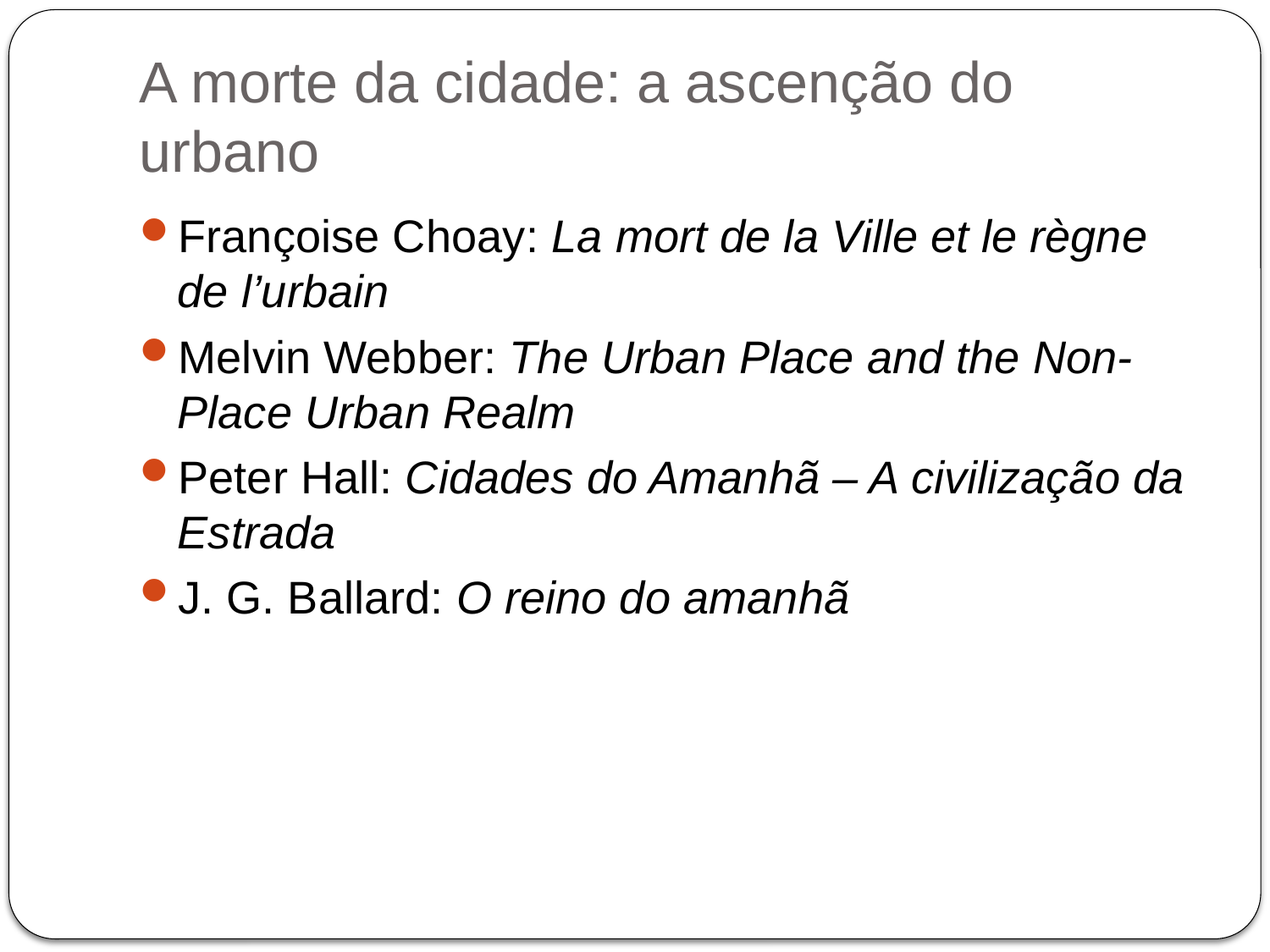

# A morte da cidade: a ascenção do urbano
Françoise Choay: La mort de la Ville et le règne de l’urbain
Melvin Webber: The Urban Place and the Non-Place Urban Realm
Peter Hall: Cidades do Amanhã – A civilização da Estrada
J. G. Ballard: O reino do amanhã